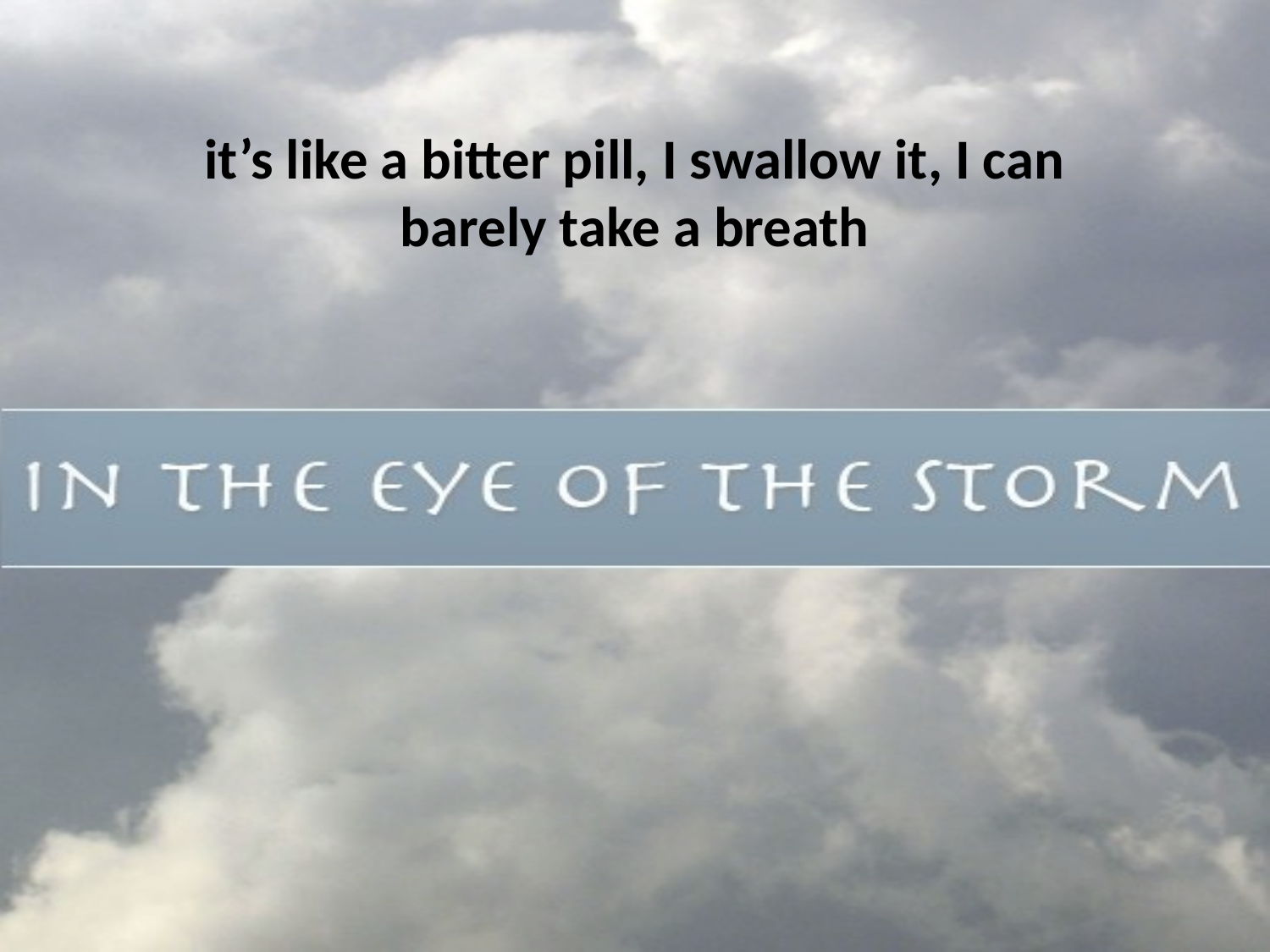

it’s like a bitter pill, I swallow it, I can barely take a breath